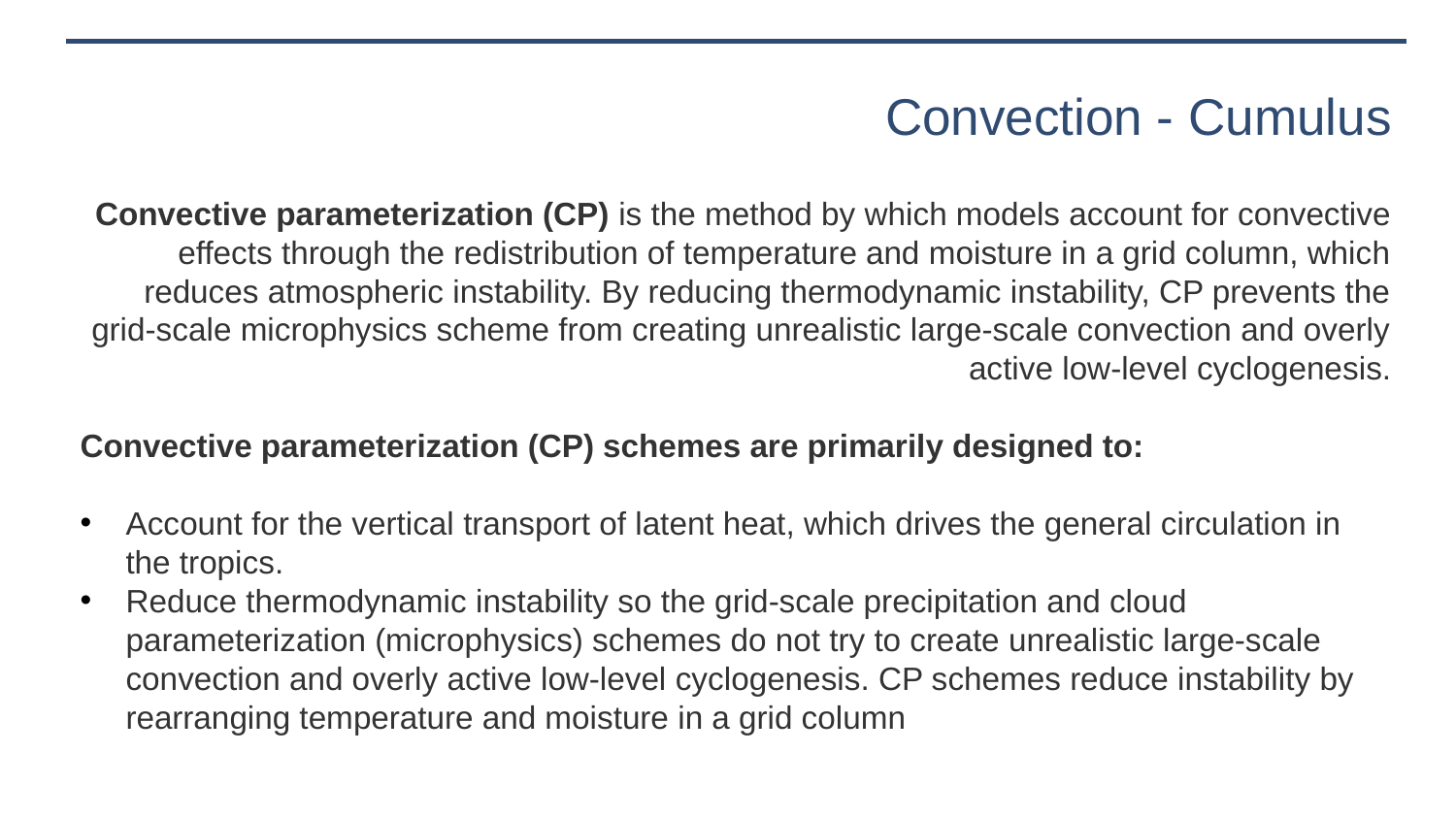

# Convection - Cumulus
Convective parameterization (CP) is the method by which models account for convective effects through the redistribution of temperature and moisture in a grid column, which reduces atmospheric instability. By reducing thermodynamic instability, CP prevents the grid-scale microphysics scheme from creating unrealistic large-scale convection and overly active low-level cyclogenesis.

Convective parameterization (CP) schemes are primarily designed to:

Account for the vertical transport of latent heat, which drives the general circulation in the tropics.
Reduce thermodynamic instability so the grid-scale precipitation and cloud parameterization (microphysics) schemes do not try to create unrealistic large-scale convection and overly active low-level cyclogenesis. CP schemes reduce instability by rearranging temperature and moisture in a grid column